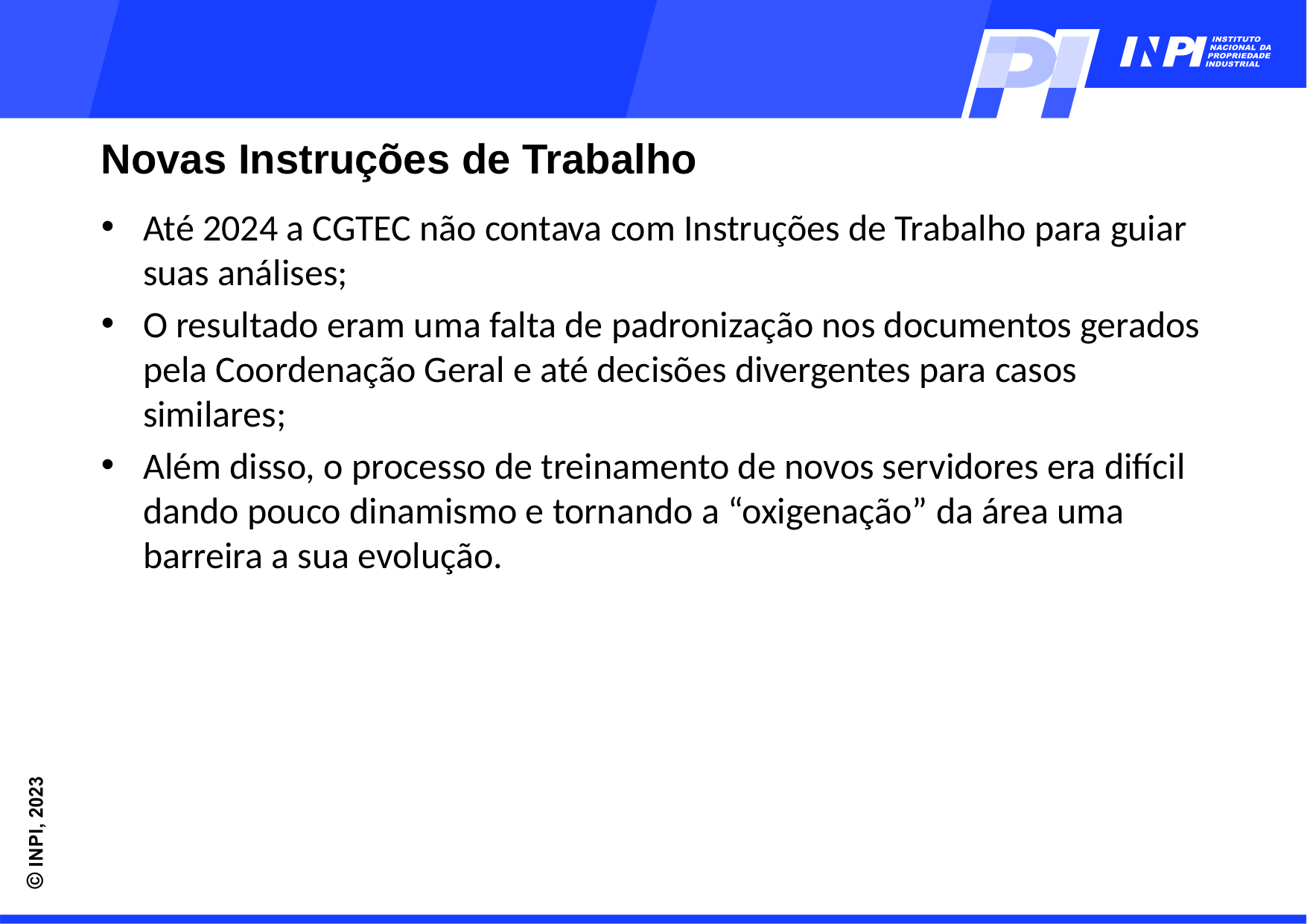

Novas Instruções de Trabalho
Até 2024 a CGTEC não contava com Instruções de Trabalho para guiar suas análises;
O resultado eram uma falta de padronização nos documentos gerados pela Coordenação Geral e até decisões divergentes para casos similares;
Além disso, o processo de treinamento de novos servidores era difícil dando pouco dinamismo e tornando a “oxigenação” da área uma barreira a sua evolução.